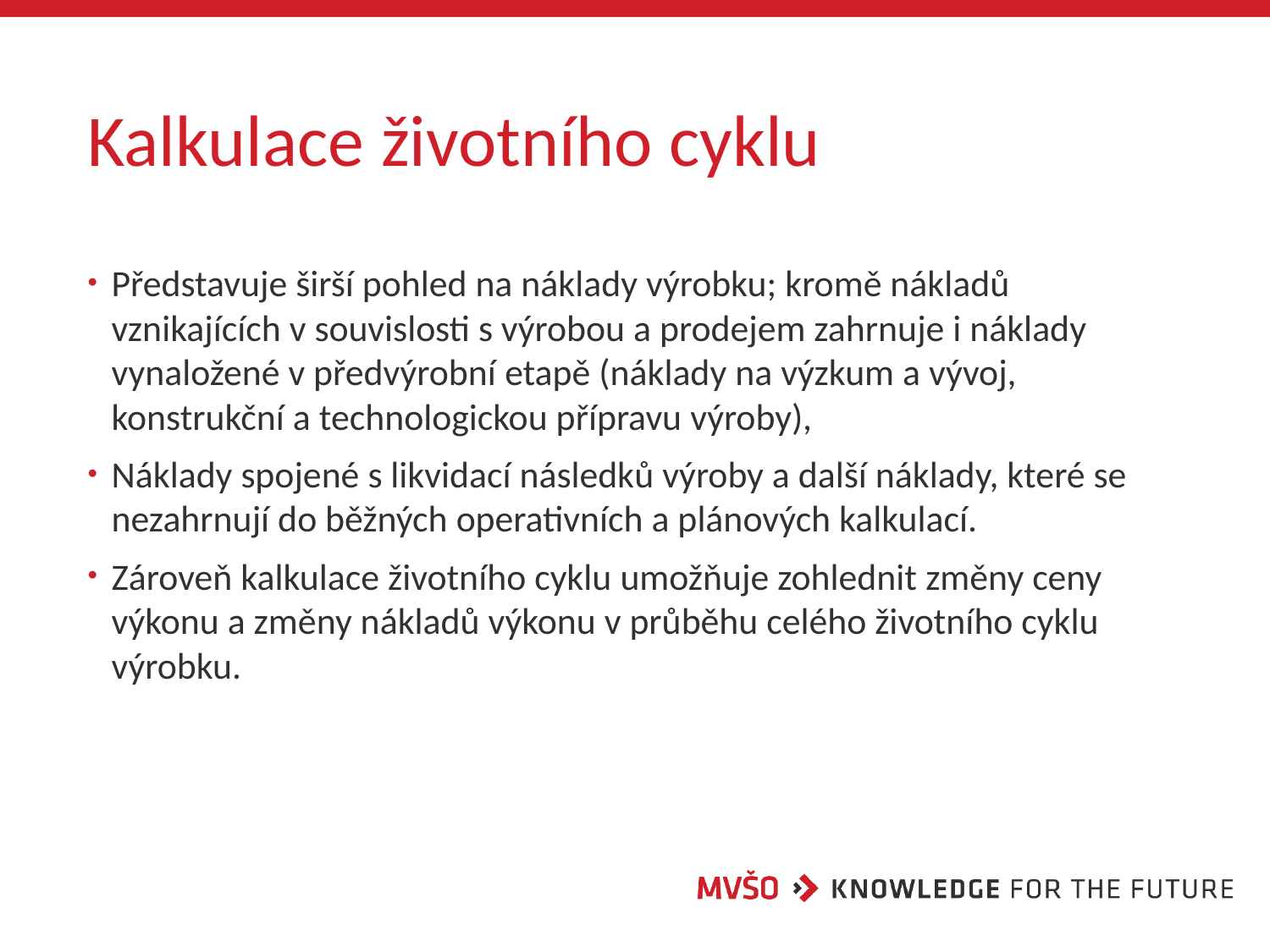

# Kalkulace životního cyklu
Představuje širší pohled na náklady výrobku; kromě nákladů vznikajících v souvislosti s výrobou a prodejem zahrnuje i náklady vynaložené v předvýrobní etapě (náklady na výzkum a vývoj, konstrukční a technologickou přípravu výroby),
Náklady spojené s likvidací následků výroby a další náklady, které se nezahrnují do běžných operativních a plánových kalkulací.
Zároveň kalkulace životního cyklu umožňuje zohlednit změny ceny výkonu a změny nákladů výkonu v průběhu celého životního cyklu výrobku.